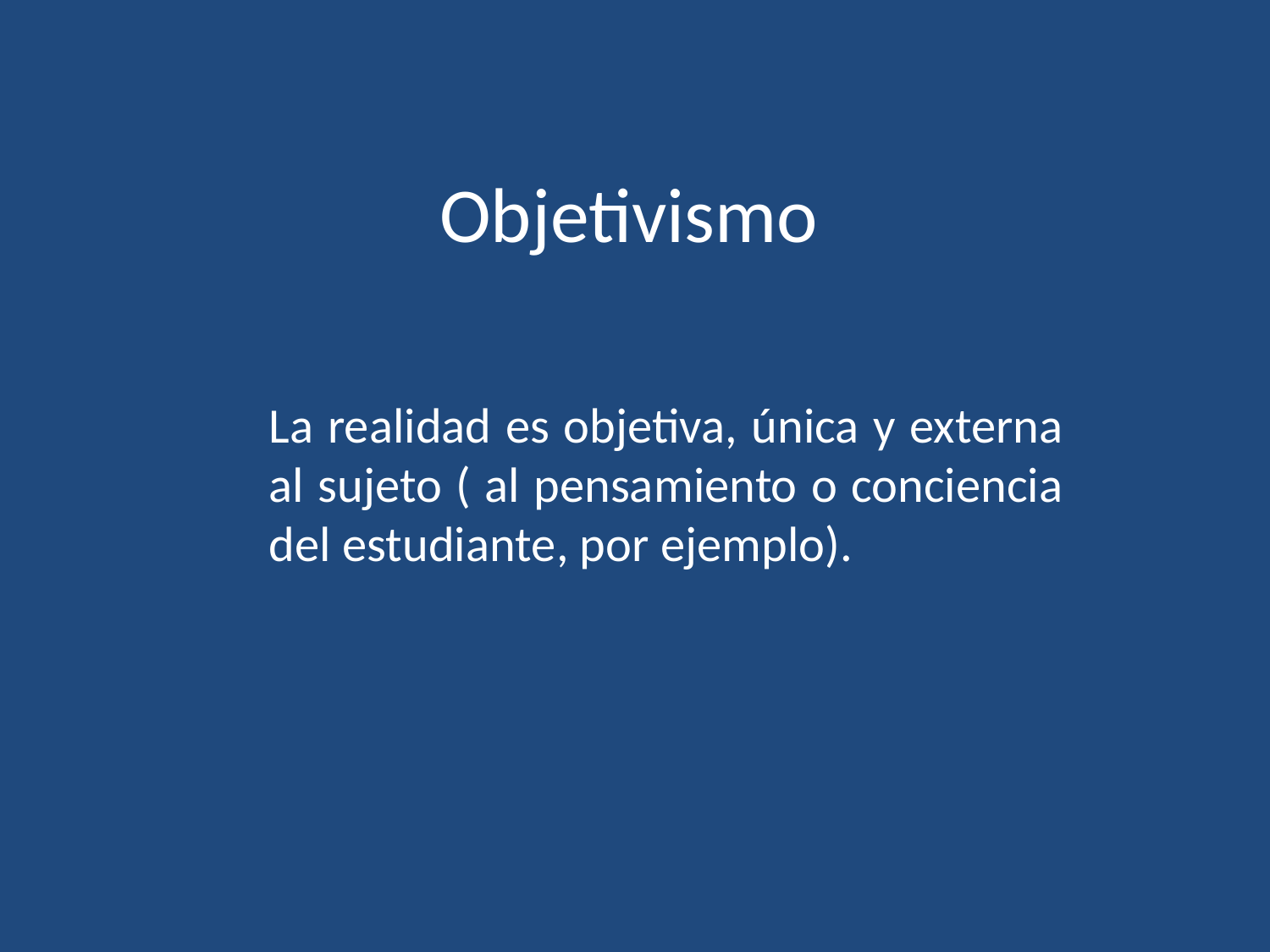

# Objetivismo
	La realidad es objetiva, única y externa al sujeto ( al pensamiento o conciencia del estudiante, por ejemplo).